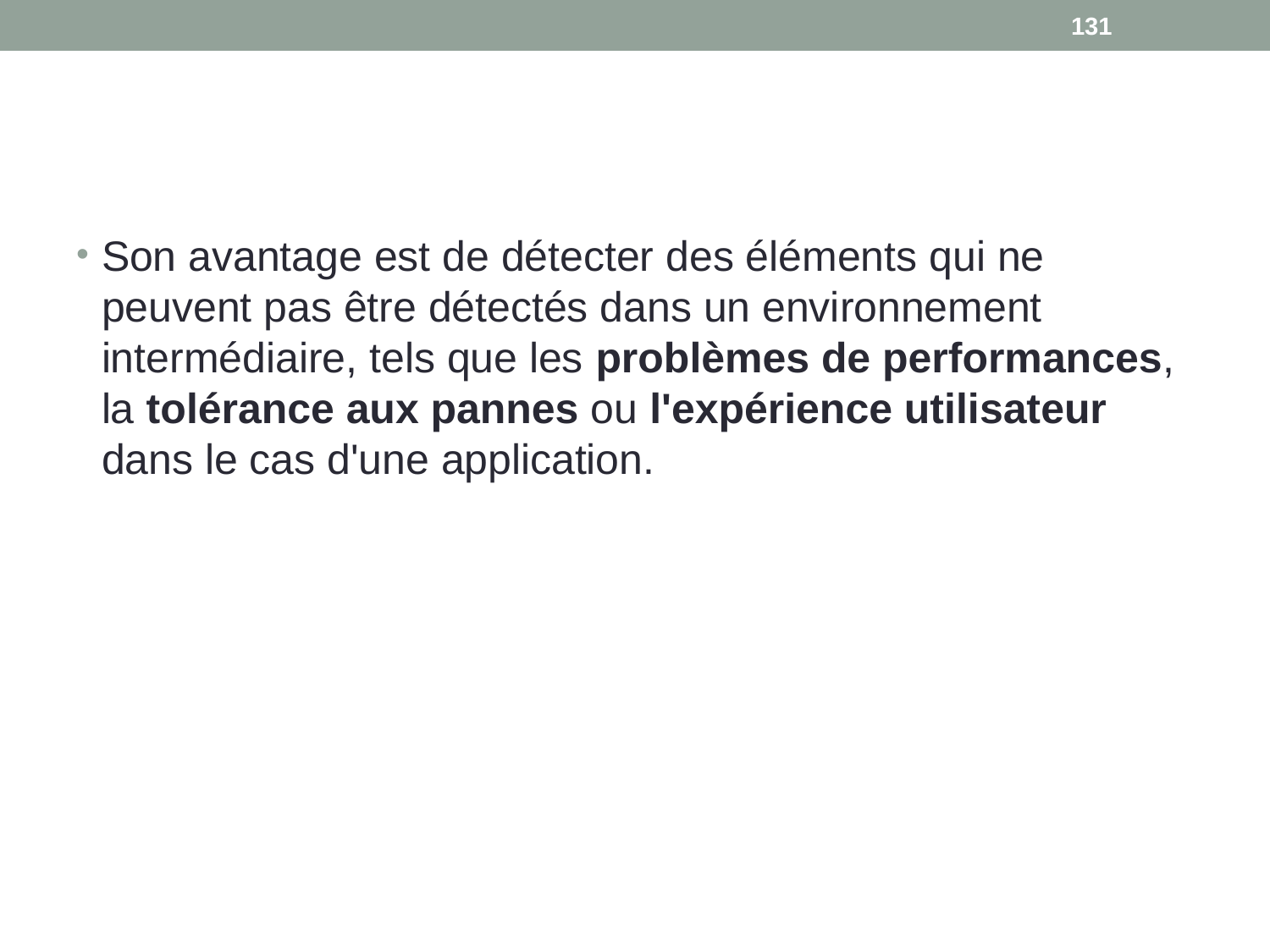

131
#
Son avantage est de détecter des éléments qui ne peuvent pas être détectés dans un environnement intermédiaire, tels que les problèmes de performances, la tolérance aux pannes ou l'expérience utilisateur dans le cas d'une application.